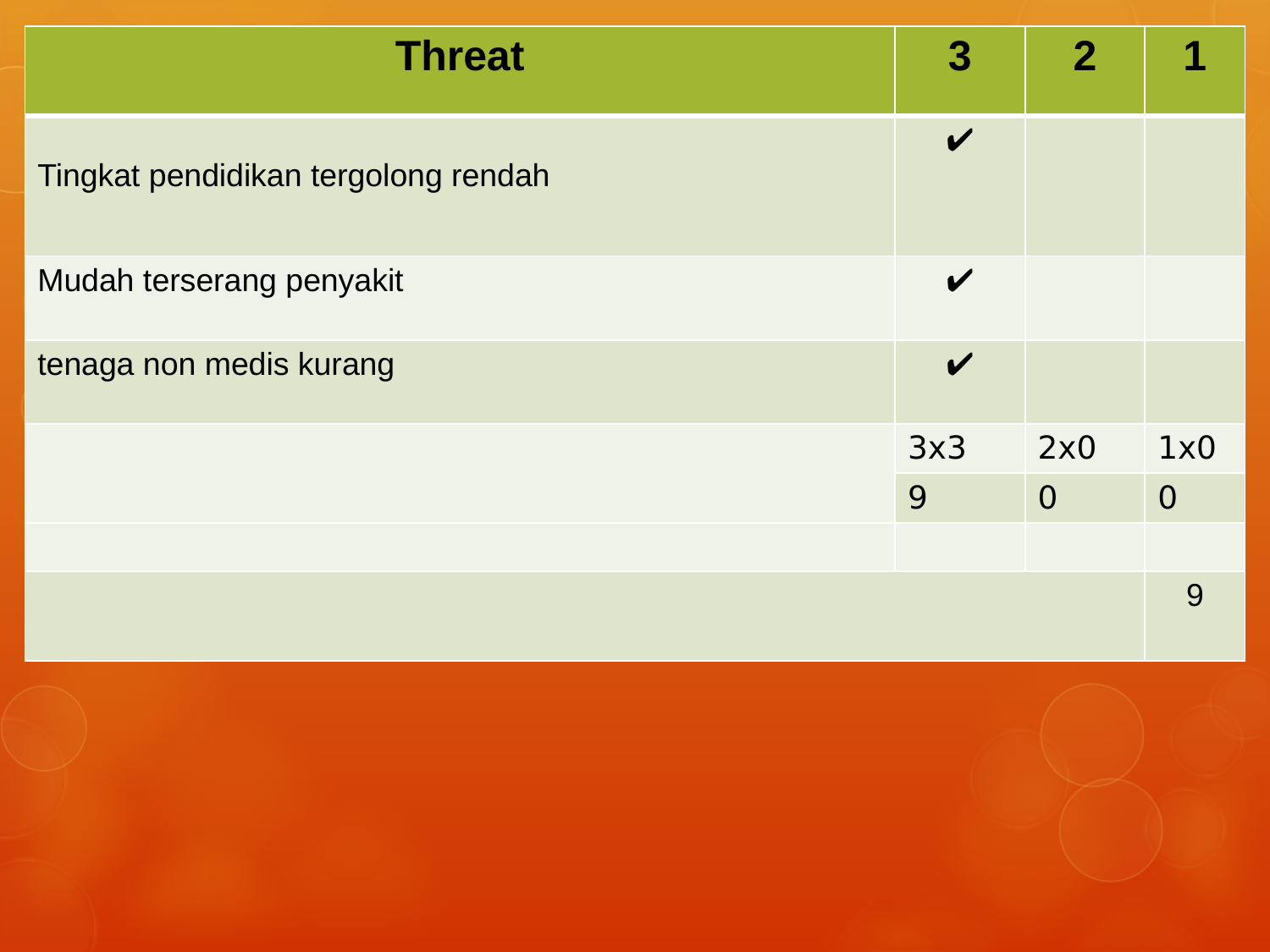

| Threat | 3 | 2 | 1 |
| --- | --- | --- | --- |
| Tingkat pendidikan tergolong rendah | ✔ |  |  |
| Mudah terserang penyakit | ✔ |  |  |
| tenaga non medis kurang | ✔ |  |  |
|  | 3x3 | 2x0 | 1x0 |
|  | 9 | 0 | 0 |
|  |  |  |  |
|  |  |  | 9 |